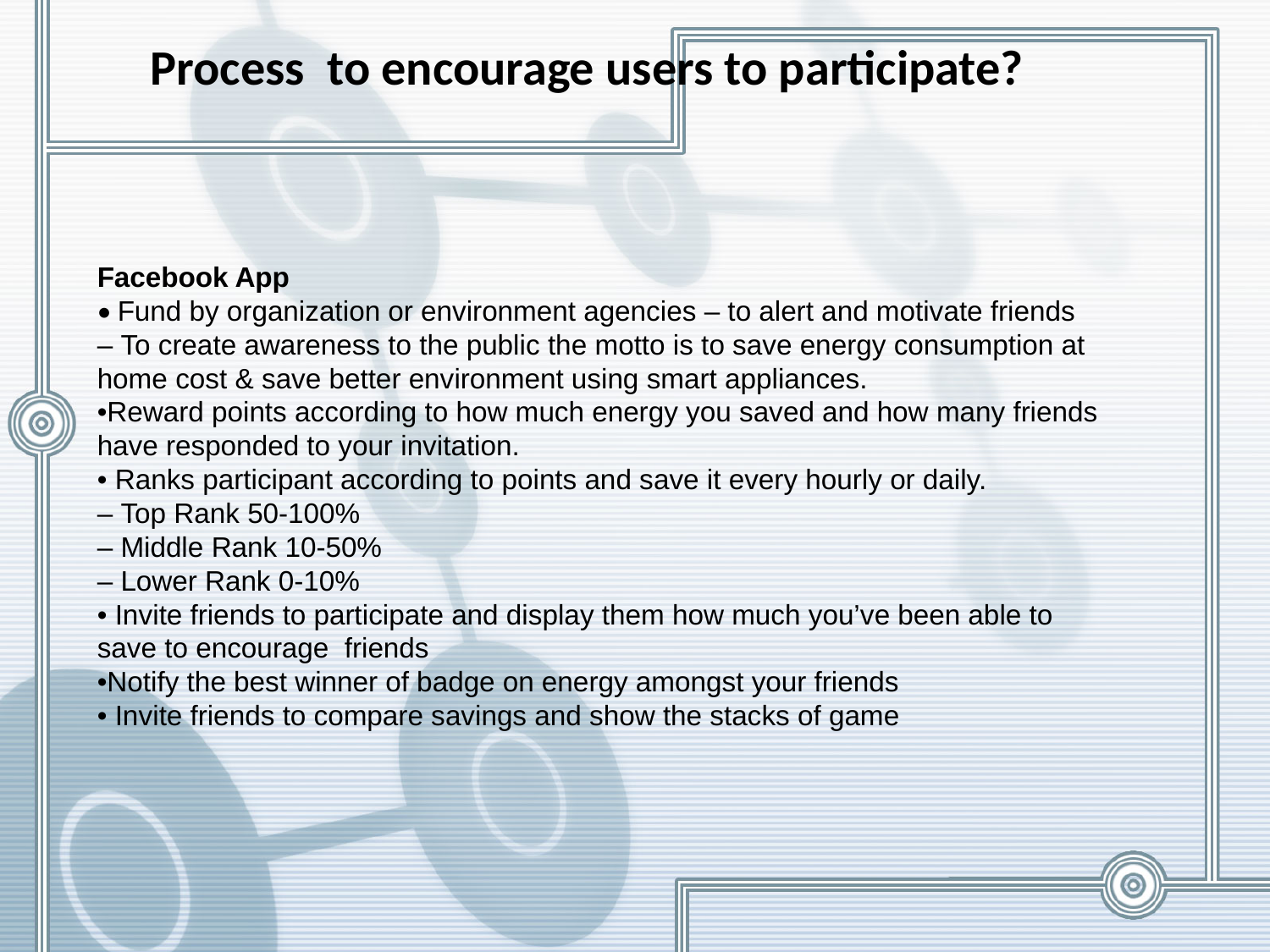

# Process  to encourage users to participate?

Facebook App
• Fund by organization or environment agencies – to alert and motivate friends
– To create awareness to the public the motto is to save energy consumption at home cost & save better environment using smart appliances.
•Reward points according to how much energy you saved and how many friends have responded to your invitation.
• Ranks participant according to points and save it every hourly or daily.
– Top Rank 50-100%
– Middle Rank 10-50%
– Lower Rank 0-10%
• Invite friends to participate and display them how much you’ve been able to
save to encourage  friends
•Notify the best winner of badge on energy amongst your friends
• Invite friends to compare savings and show the stacks of game